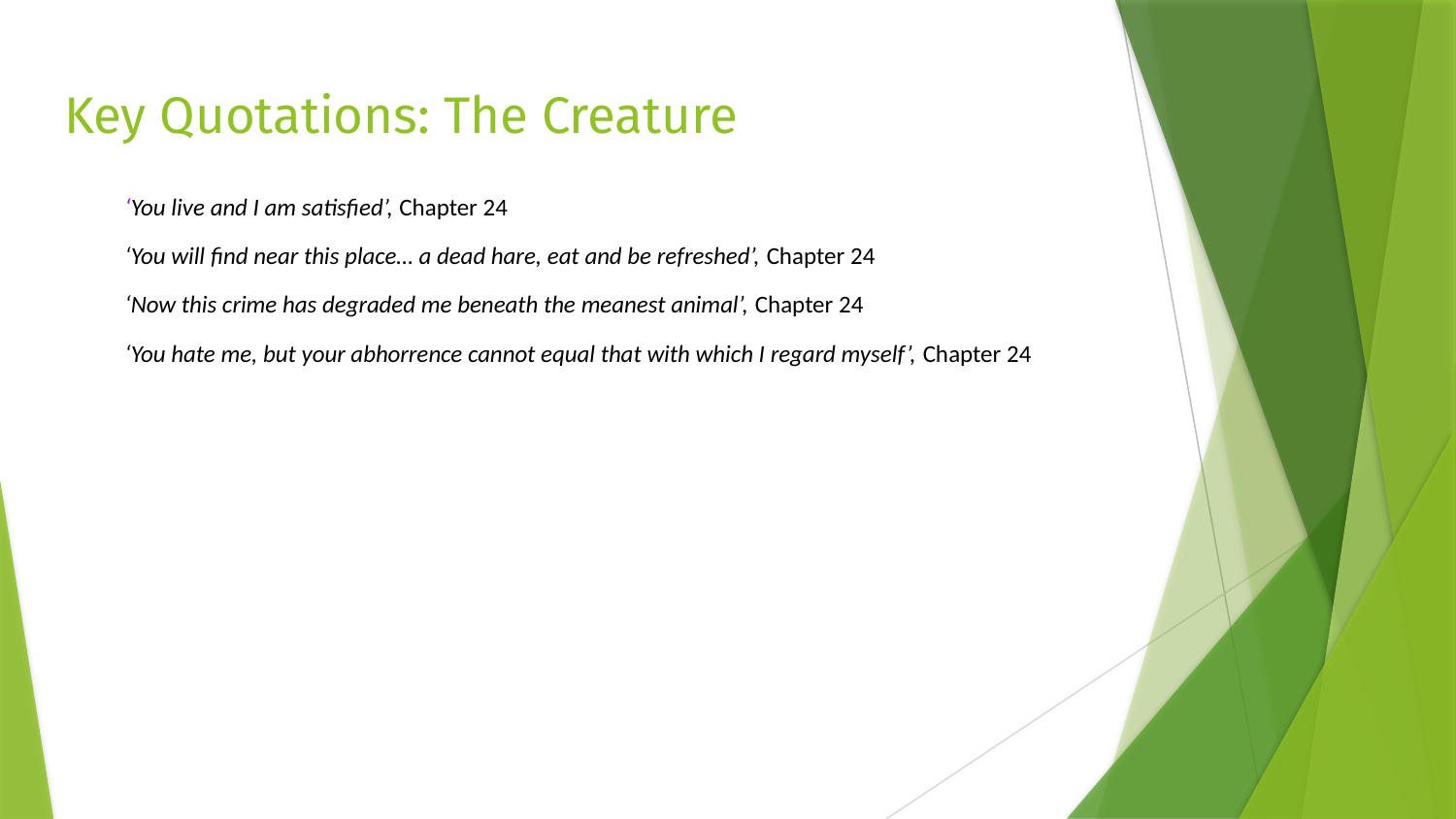

# Key Quotations: The Creature
‘You live and I am satisfied’, Chapter 24

‘You will find near this place… a dead hare, eat and be refreshed’, Chapter 24

‘Now this crime has degraded me beneath the meanest animal’, Chapter 24

‘You hate me, but your abhorrence cannot equal that with which I regard myself’, Chapter 24